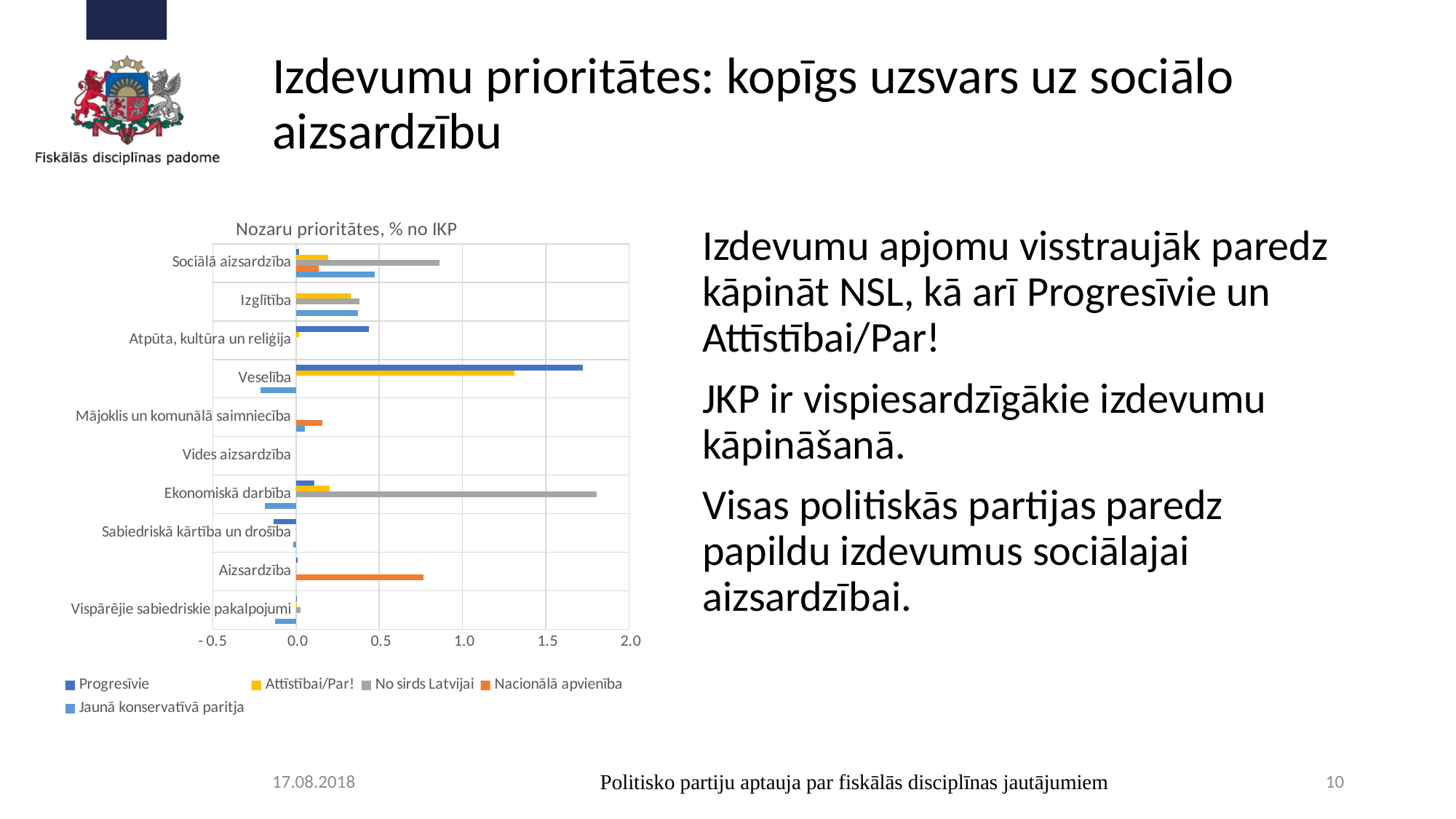

# Izdevumu prioritātes: kopīgs uzsvars uz sociālo aizsardzību

### Chart: Nozaru prioritātes, % no IKP

| Category | Jaunā konservatīvā paritja | Nacionālā apvienība | No sirds Latvijai | Attīstībai/Par! | Progresīvie |
|---|---|---|---|---|---|
| Vispārējie sabiedriskie pakalpojumi | -0.12360535728306876 | None | 0.02636914288705468 | 0.007491233774731442 | 0.0052438636423120105 |
| Aizsardzība | None | 0.7663532151550264 | None | 0.0 | 0.010487727284624021 |
| Sabiedriskā kārtība un drošība | -0.014982467549462882 | None | None | None | -0.13596589301137568 |
| Ekonomiskā darbība | -0.1850334742358666 | None | 1.8045782864626059 | 0.20001594178532947 | 0.10937201311107904 |
| Vides aizsardzība | None | None | None | None | None |
| Mājoklis un komunālā saimniecība | 0.0524386364231201 | 0.15656678589188716 | None | None | None |
| Veselība | -0.21350016257984608 | None | None | 1.310965910578002 | 1.7229837681882314 |
| Atpūta, kultūra un reliģija | None | None | None | 0.01797896105935546 | 0.43786261413305283 |
| Izglītība | 0.3745616887365721 | None | 0.3832515199152605 | 0.3296142860881834 | None |
| Sociālā aizsardzība | 0.47194772780808075 | 0.13858782483253165 | 0.862990130849062 | 0.19477207814301742 | 0.01797896105935546 |
Izdevumu apjomu visstraujāk paredz kāpināt NSL, kā arī Progresīvie un Attīstībai/Par!
JKP ir vispiesardzīgākie izdevumu kāpināšanā.
Visas politiskās partijas paredz papildu izdevumus sociālajai aizsardzībai.
17.08.2018
Politisko partiju aptauja par fiskālās disciplīnas jautājumiem
10